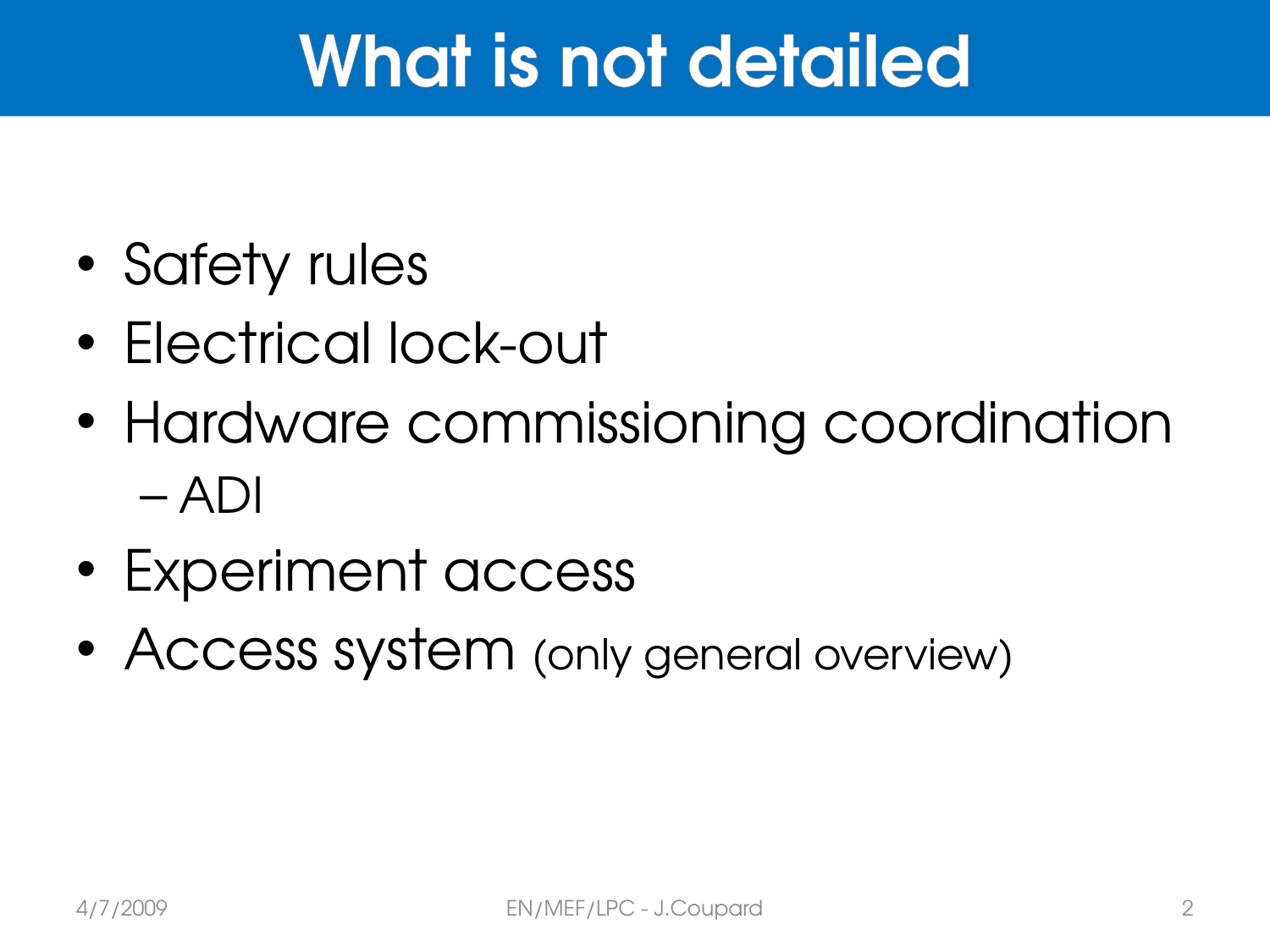

# What is not detailed
Safety rules
Electrical lock-out
Hardware commissioning coordination
ADI
Experiment access
Access system (only general overview)
4/7/2009
EN/MEF/LPC - J.Coupard
2